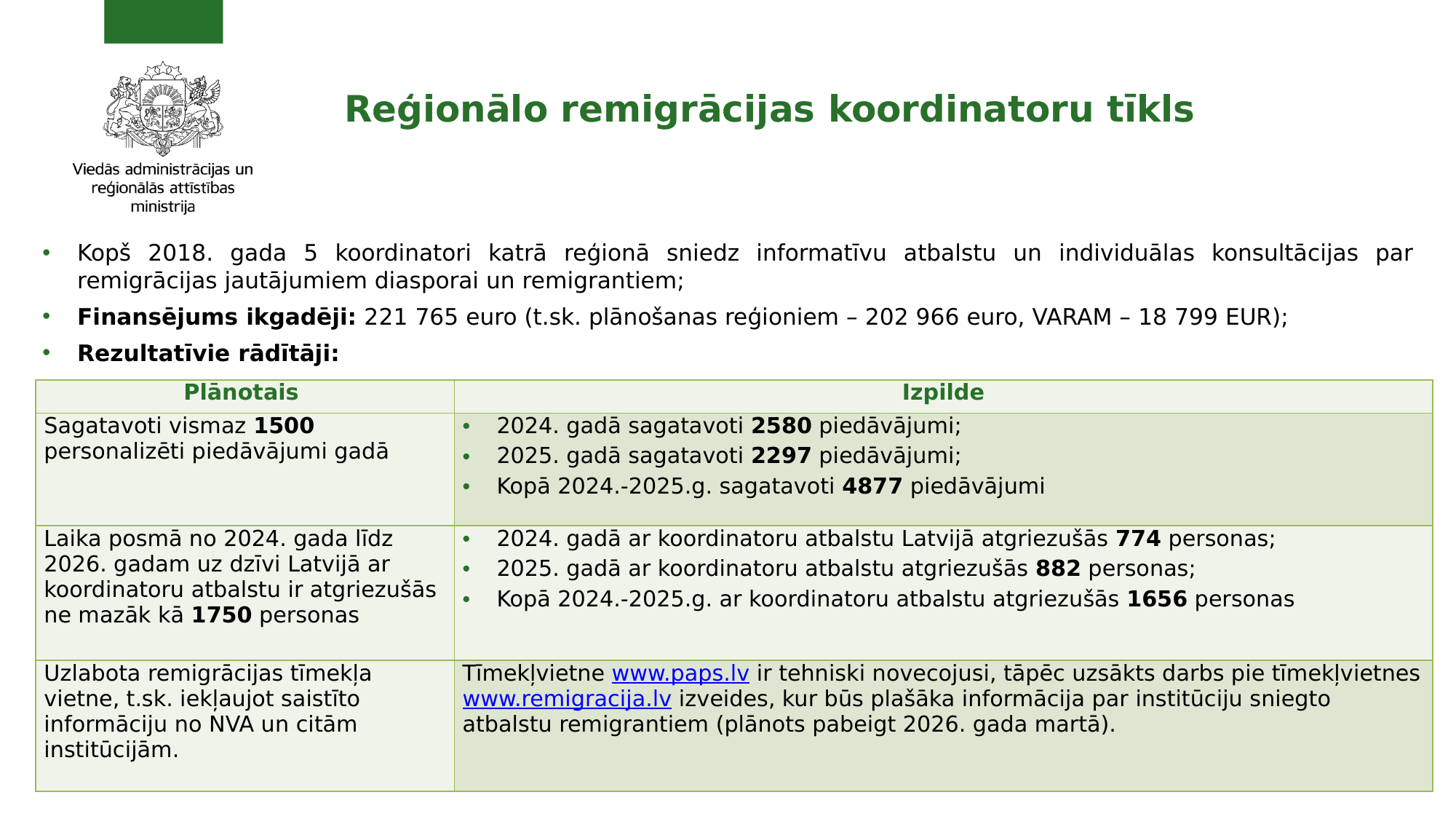

# Reģionālo remigrācijas koordinatoru tīkls
Kopš 2018. gada 5 koordinatori katrā reģionā sniedz informatīvu atbalstu un individuālas konsultācijas par remigrācijas jautājumiem diasporai un remigrantiem;
Finansējums ikgadēji: 221 765 euro (t.sk. plānošanas reģioniem – 202 966 euro, VARAM – 18 799 EUR);
Rezultatīvie rādītāji:
| Plānotais | Izpilde |
| --- | --- |
| Sagatavoti vismaz 1500 personalizēti piedāvājumi gadā | 2024. gadā sagatavoti 2580 piedāvājumi; 2025. gadā sagatavoti 2297 piedāvājumi; Kopā 2024.-2025.g. sagatavoti 4877 piedāvājumi |
| Laika posmā no 2024. gada līdz 2026. gadam uz dzīvi Latvijā ar koordinatoru atbalstu ir atgriezušās ne mazāk kā 1750 personas | 2024. gadā ar koordinatoru atbalstu Latvijā atgriezušās 774 personas; 2025. gadā ar koordinatoru atbalstu atgriezušās 882 personas; Kopā 2024.-2025.g. ar koordinatoru atbalstu atgriezušās 1656 personas |
| Uzlabota remigrācijas tīmekļa vietne, t.sk. iekļaujot saistīto informāciju no NVA un citām institūcijām. | Tīmekļvietne www.paps.lv ir tehniski novecojusi, tāpēc uzsākts darbs pie tīmekļvietnes www.remigracija.lv izveides, kur būs plašāka informācija par institūciju sniegto atbalstu remigrantiem (plānots pabeigt 2026. gada martā). |
3